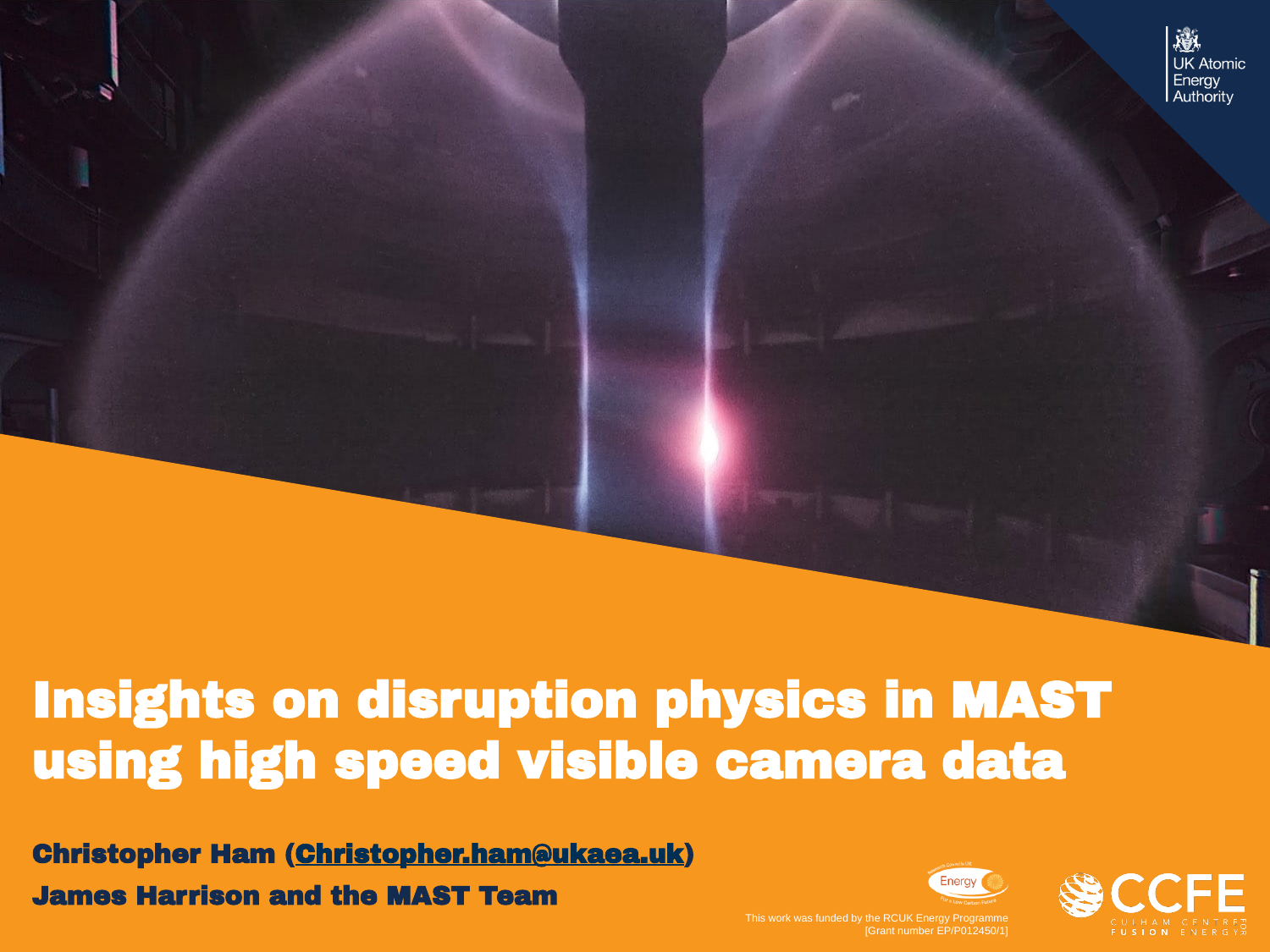

#
Insights on disruption physics in MAST using high speed visible camera data
Christopher Ham (Christopher.ham@ukaea.uk)
James Harrison and the MAST Team